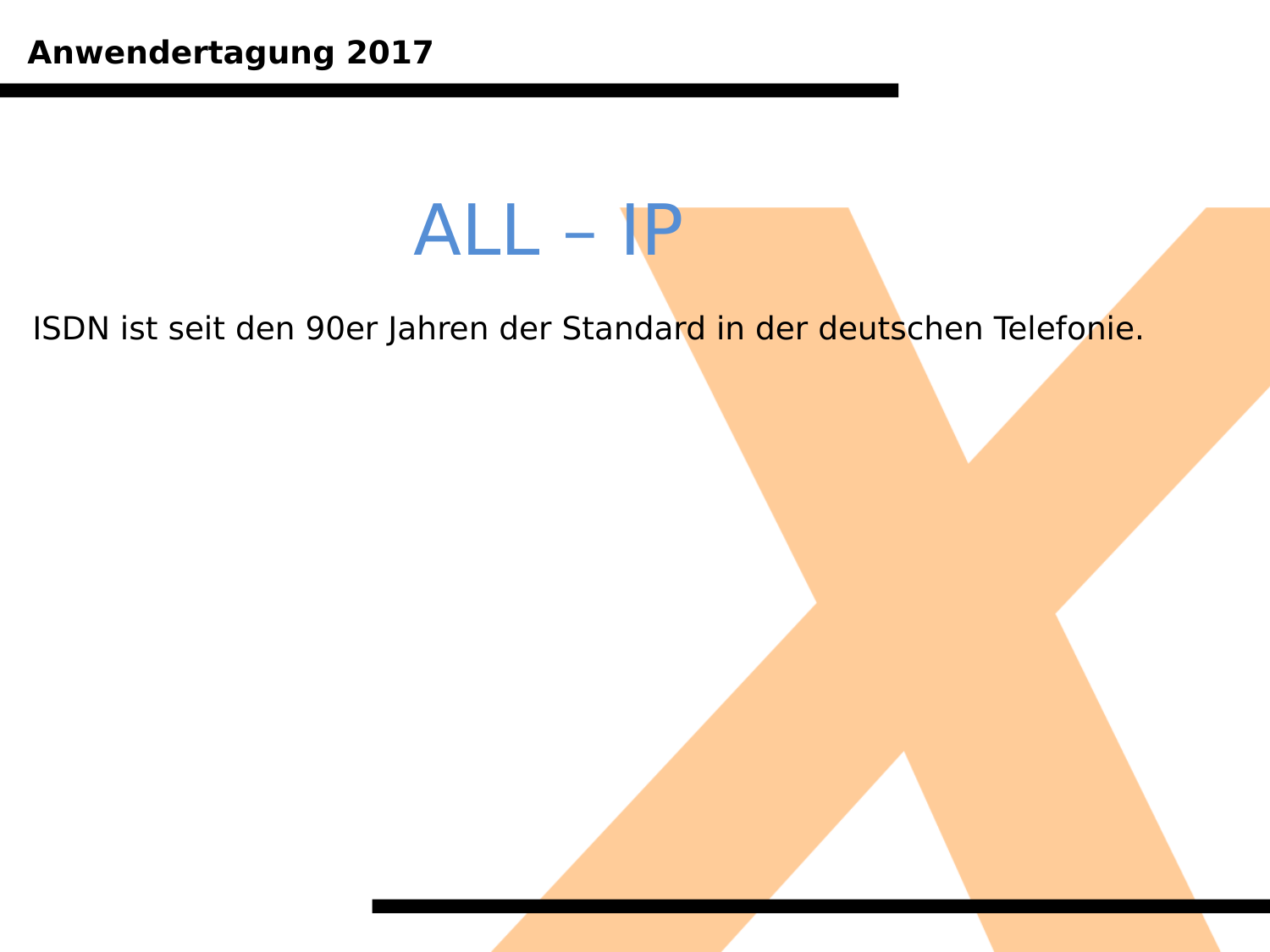

Anwendertagung 2017

			ALL – IP

ISDN ist seit den 90er Jahren der Standard in der deutschen Telefonie.